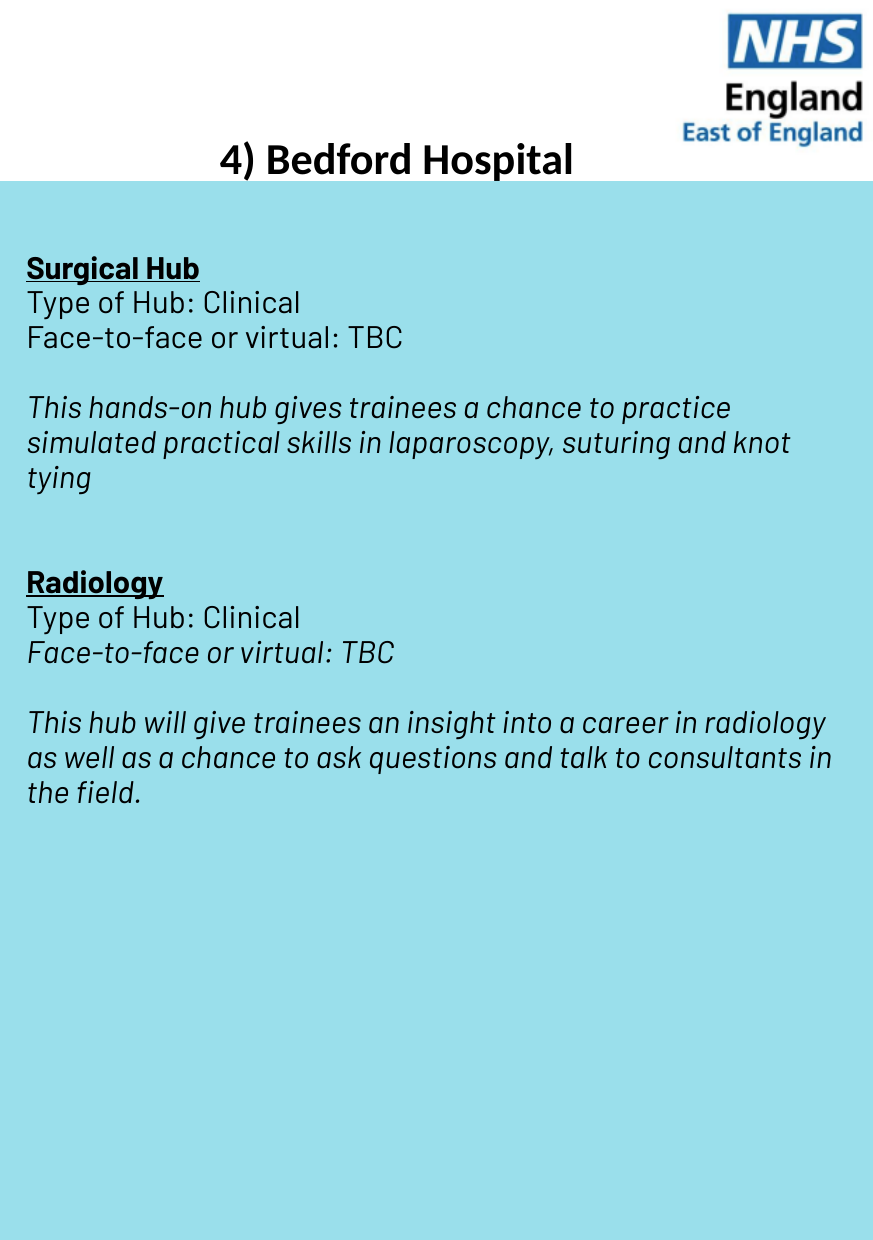

4) Bedford Hospital

Surgical Hub
Type of Hub: Clinical
Face-to-face or virtual: TBC

This hands-on hub gives trainees a chance to practice simulated practical skills in laparoscopy, suturing and knot tying

Radiology
Type of Hub: Clinical
Face-to-face or virtual: TBC

This hub will give trainees an insight into a career in radiology as well as a chance to ask questions and talk to consultants in the field.